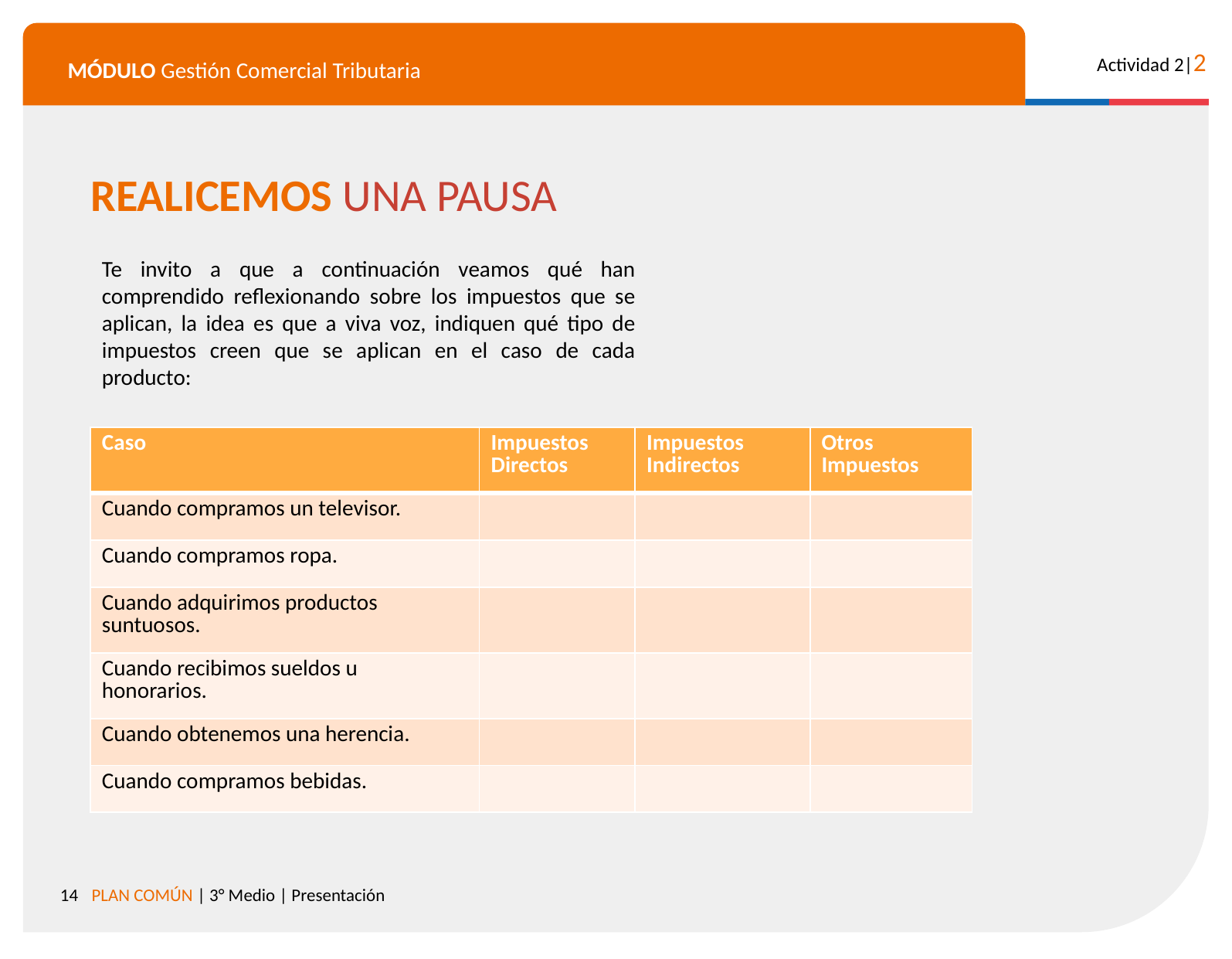

REALICEMOS UNA PAUSA
Te invito a que a continuación veamos qué han comprendido reflexionando sobre los impuestos que se aplican, la idea es que a viva voz, indiquen qué tipo de impuestos creen que se aplican en el caso de cada producto:
| Caso | Impuestos Directos | Impuestos Indirectos | Otros Impuestos |
| --- | --- | --- | --- |
| Cuando compramos un televisor. |  |  |  |
| Cuando compramos ropa. |  |  |  |
| Cuando adquirimos productos suntuosos. |  |  |  |
| Cuando recibimos sueldos u honorarios. |  |  |  |
| Cuando obtenemos una herencia. |  |  |  |
| Cuando compramos bebidas. |  |  |  |